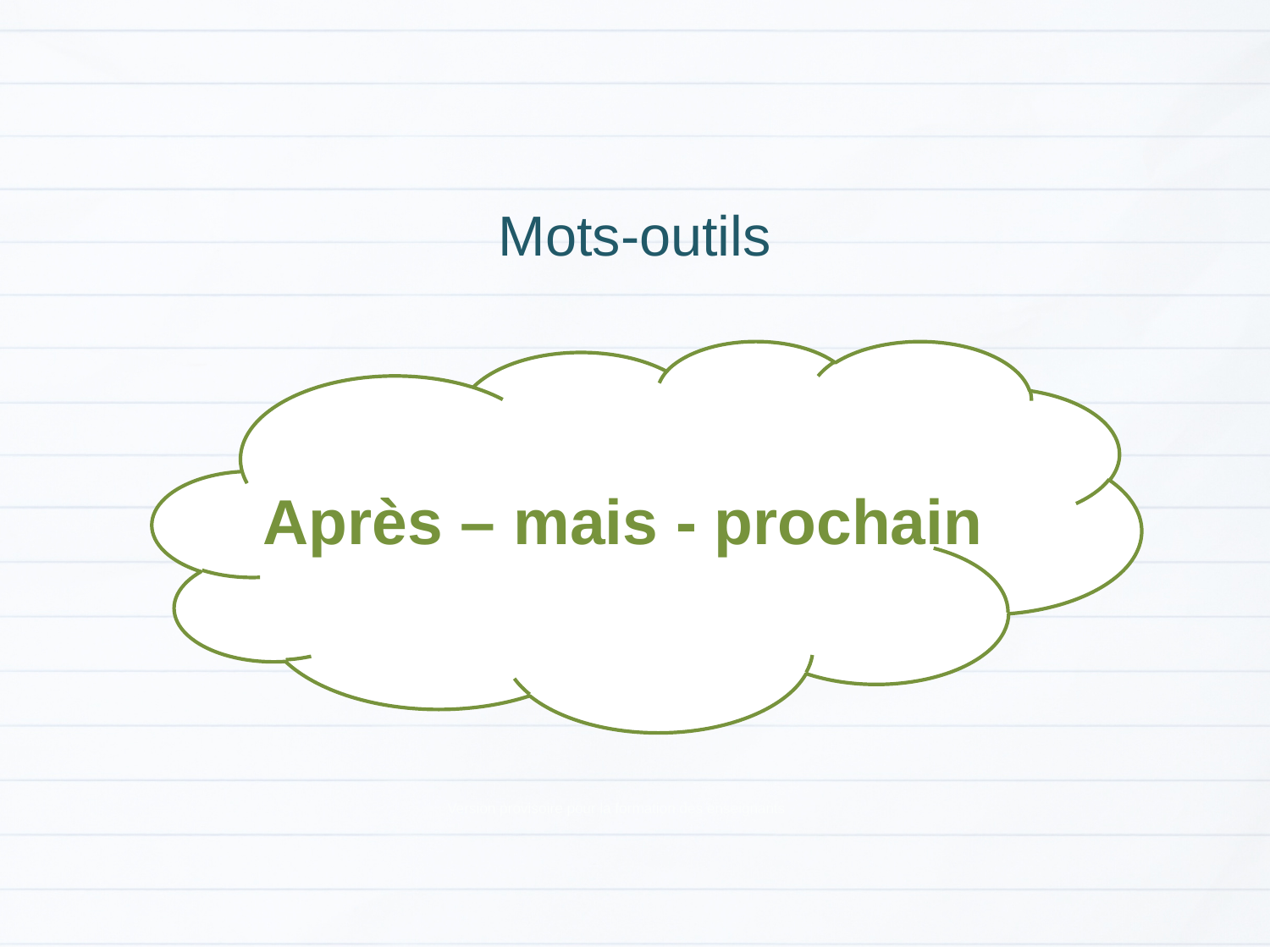

Mots-outils

Après – mais - prochain
Version provisoire pour la formation des enseignants